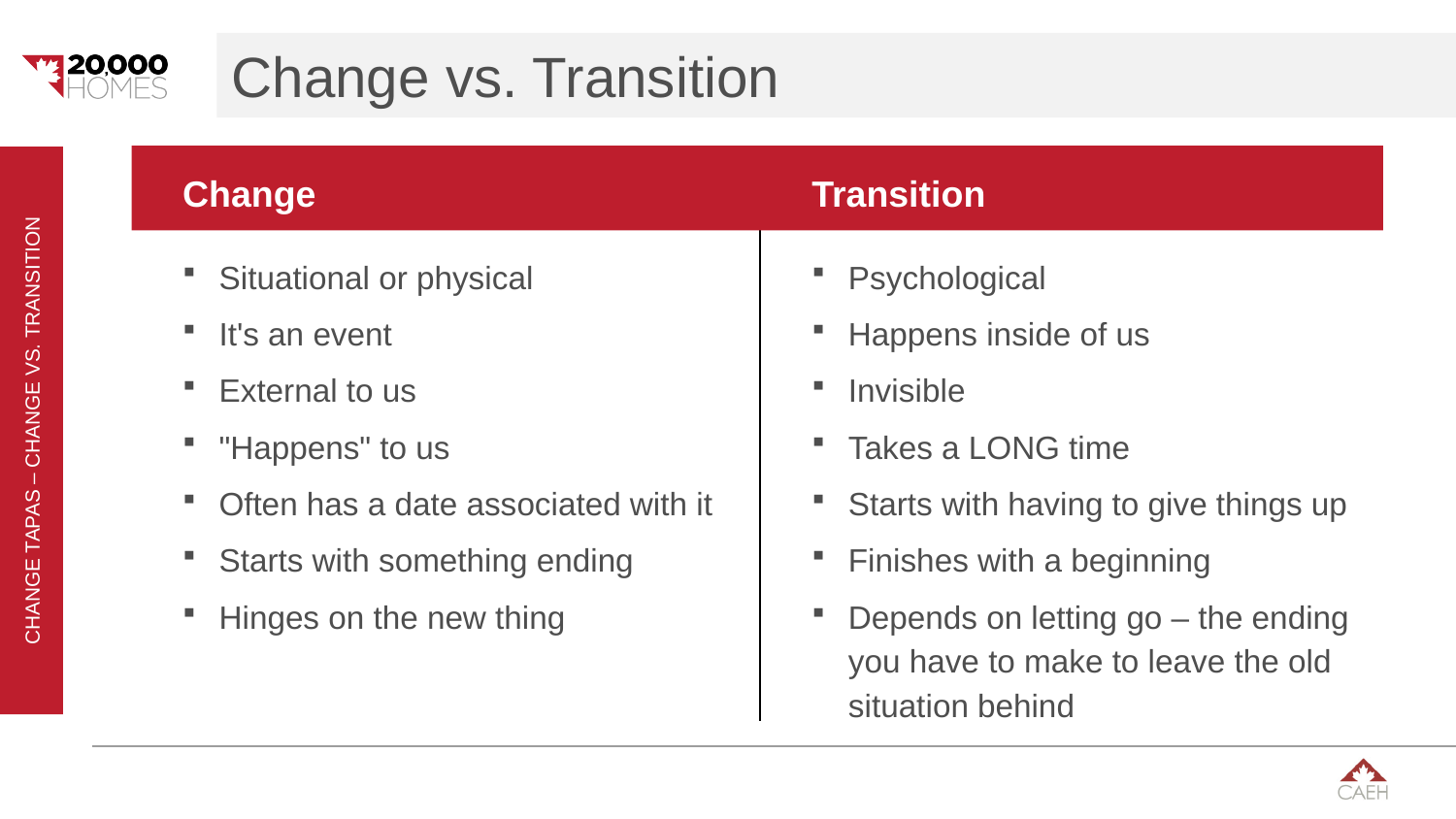

# Change vs. Transition

Change
Situational or physical
It's an event
External to us
"Happens" to us
Often has a date associated with it
Starts with something ending
Hinges on the new thing
Transition
Psychological
Happens inside of us
Invisible
Takes a LONG time
Starts with having to give things up
Finishes with a beginning
Depends on letting go – the ending you have to make to leave the old situation behind

Change tapas – change vs. transition